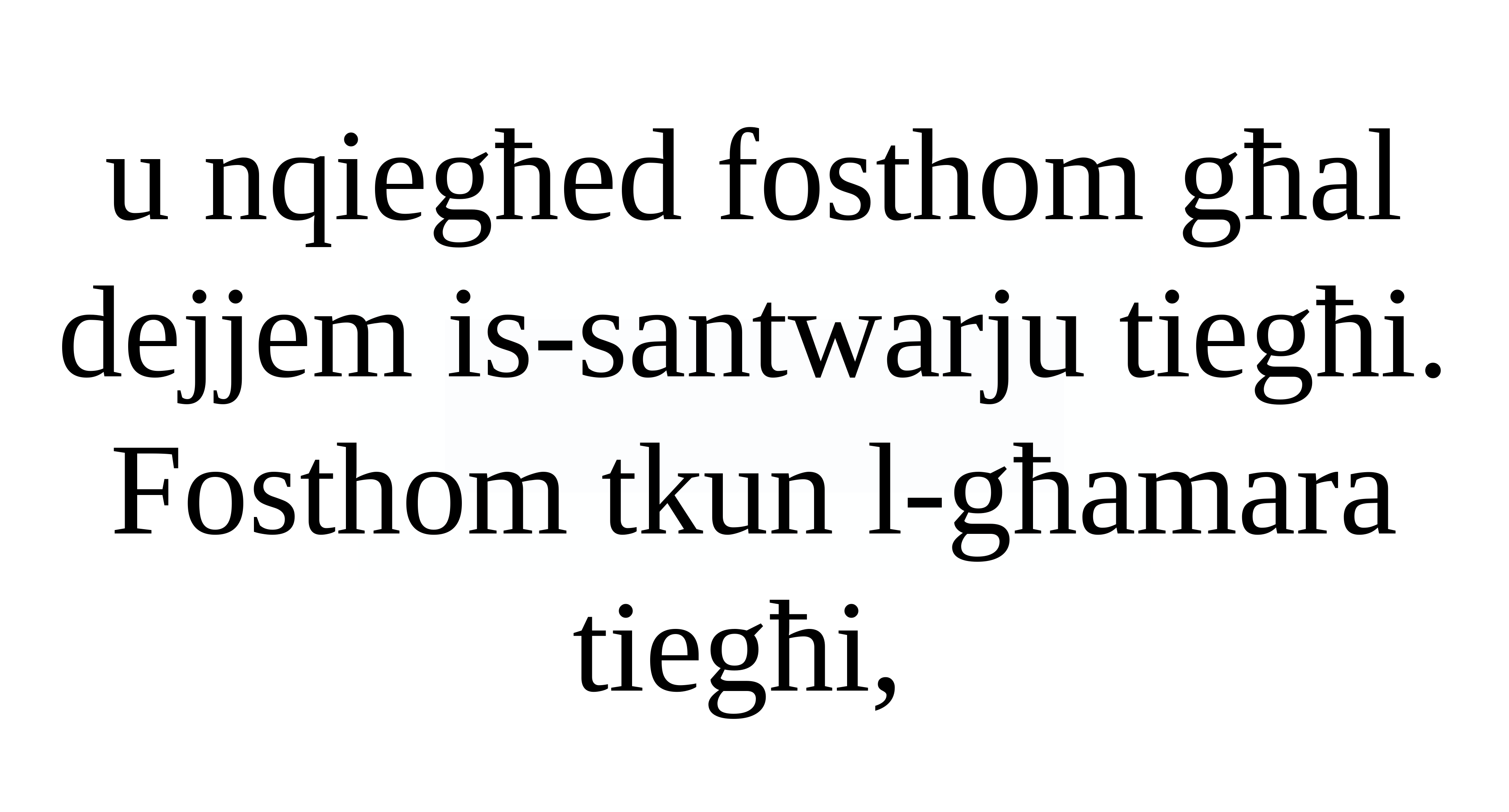

u nqiegħed fosthom għal dejjem is-santwarju tiegħi. Fosthom tkun l-għamara tiegħi,